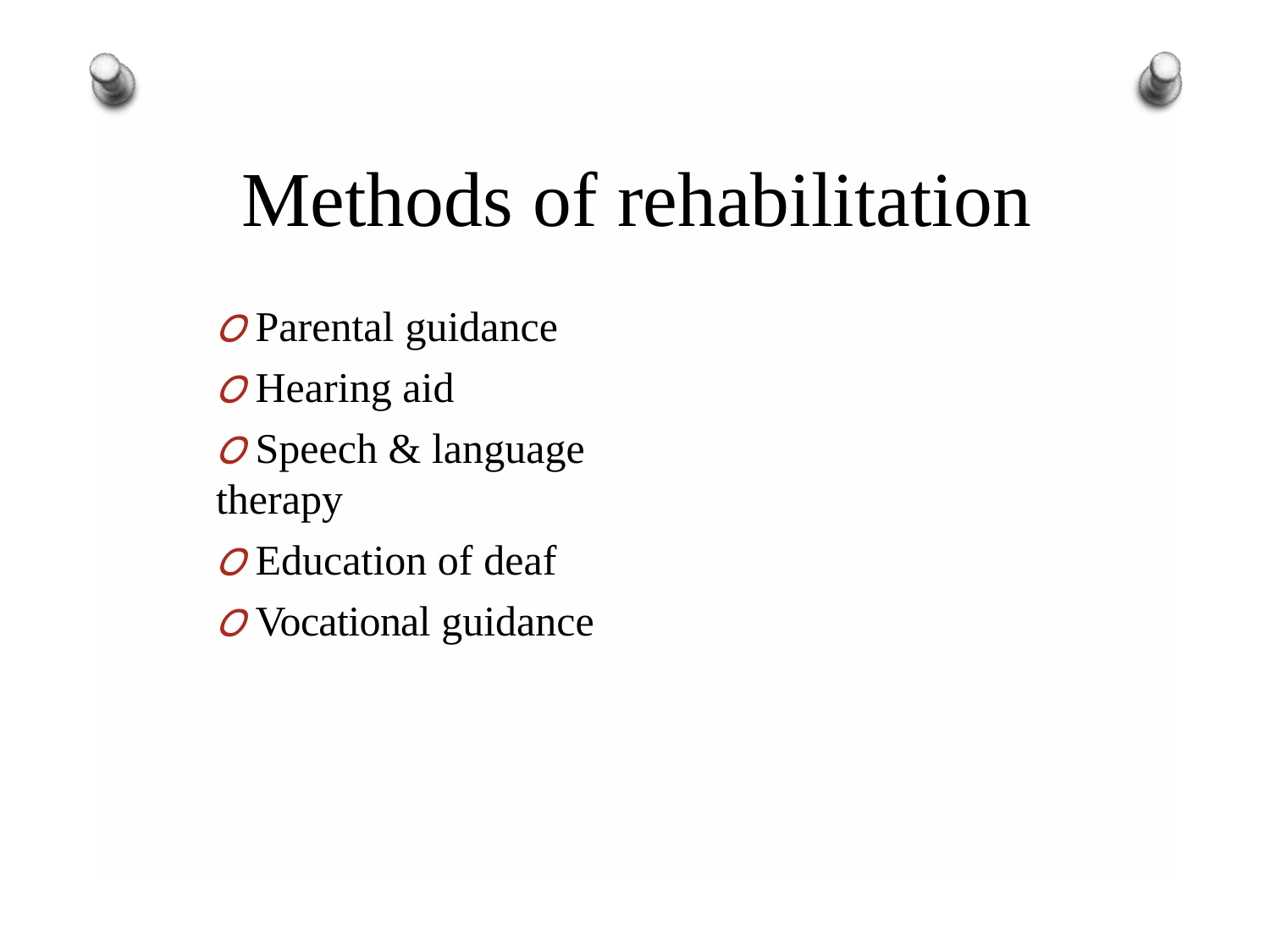

# Methods of rehabilitation
O Parental guidance
O Hearing aid
O Speech & language therapy
O Education of deaf
O Vocational guidance